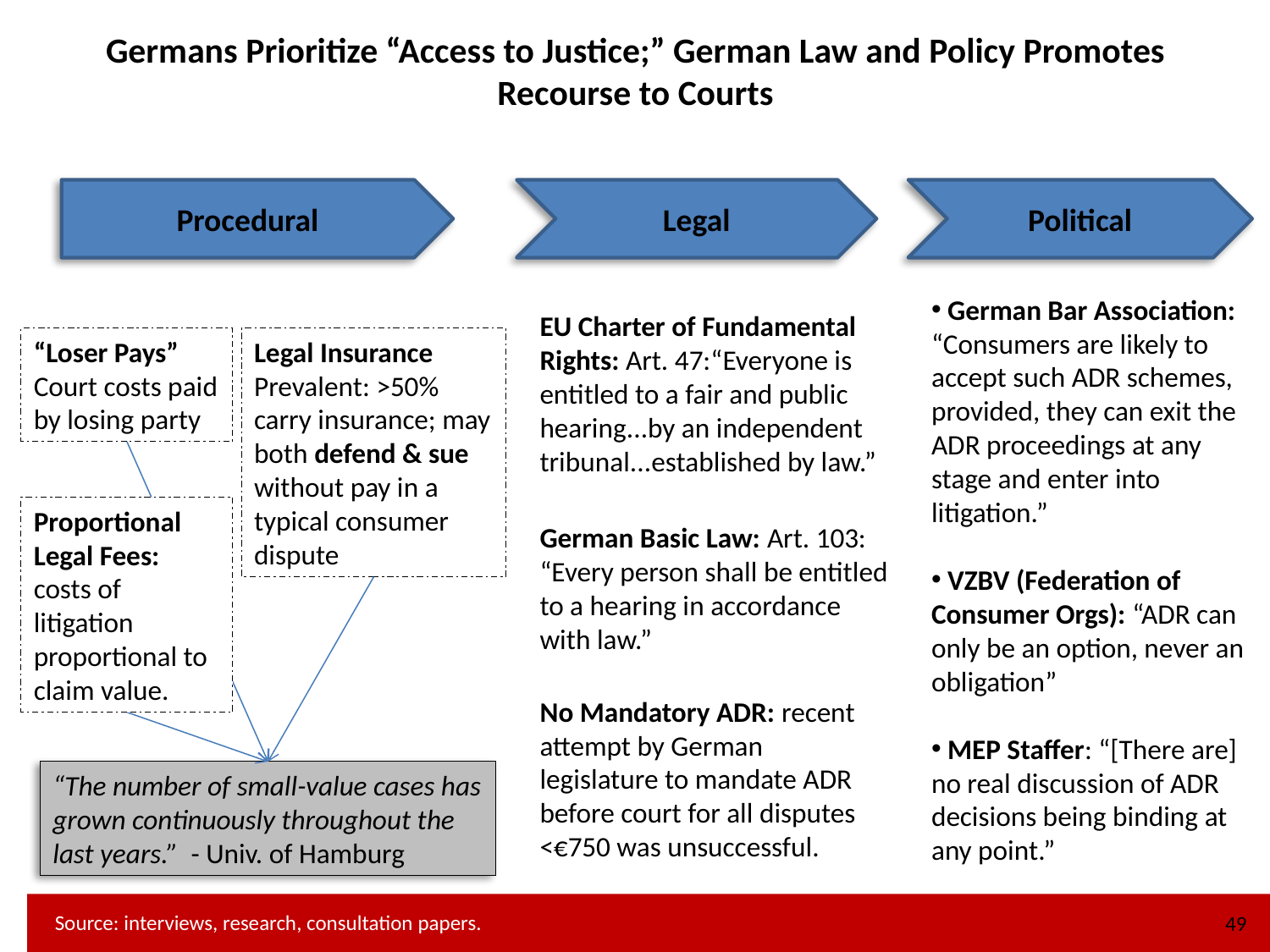

Germans Prioritize “Access to Justice;” German Law and Policy Promotes Recourse to Courts
Procedural
Legal
Political
 German Bar Association: “Consumers are likely to accept such ADR schemes, provided, they can exit the ADR proceedings at any stage and enter into litigation.”

 VZBV (Federation of Consumer Orgs): “ADR can only be an option, never an obligation”

 MEP Staffer: “[There are] no real discussion of ADR decisions being binding at any point.”
EU Charter of Fundamental Rights: Art. 47:“Everyone is entitled to a fair and public hearing...by an independent tribunal...established by law.”
“Loser Pays” Court costs paid by losing party
Legal Insurance Prevalent: >50% carry insurance; may both defend & sue without pay in a typical consumer dispute
Proportional Legal Fees:  costs of litigation proportional to claim value.
German Basic Law: Art. 103: “Every person shall be entitled to a hearing in accordance with law.”
No Mandatory ADR: recent attempt by German legislature to mandate ADR before court for all disputes <€750 was unsuccessful.
“The number of small-value cases has grown continuously throughout the last years.”  - Univ. of Hamburg
49
Source: interviews, research, consultation papers.